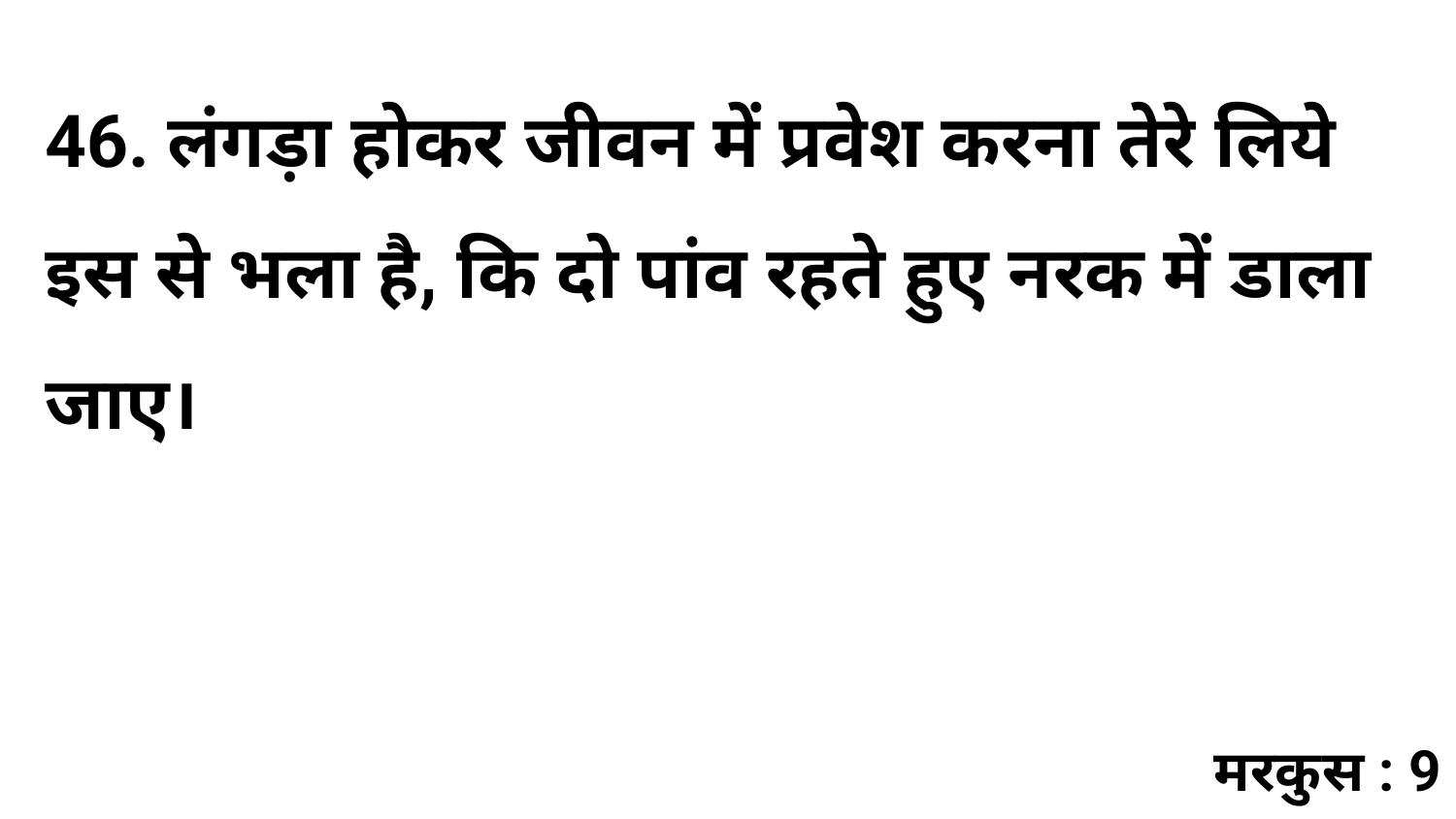

46. लंगड़ा होकर जीवन में प्रवेश करना तेरे लिये इस से भला है, कि दो पांव रहते हुए नरक में डाला जाए।
मरकुस : 9